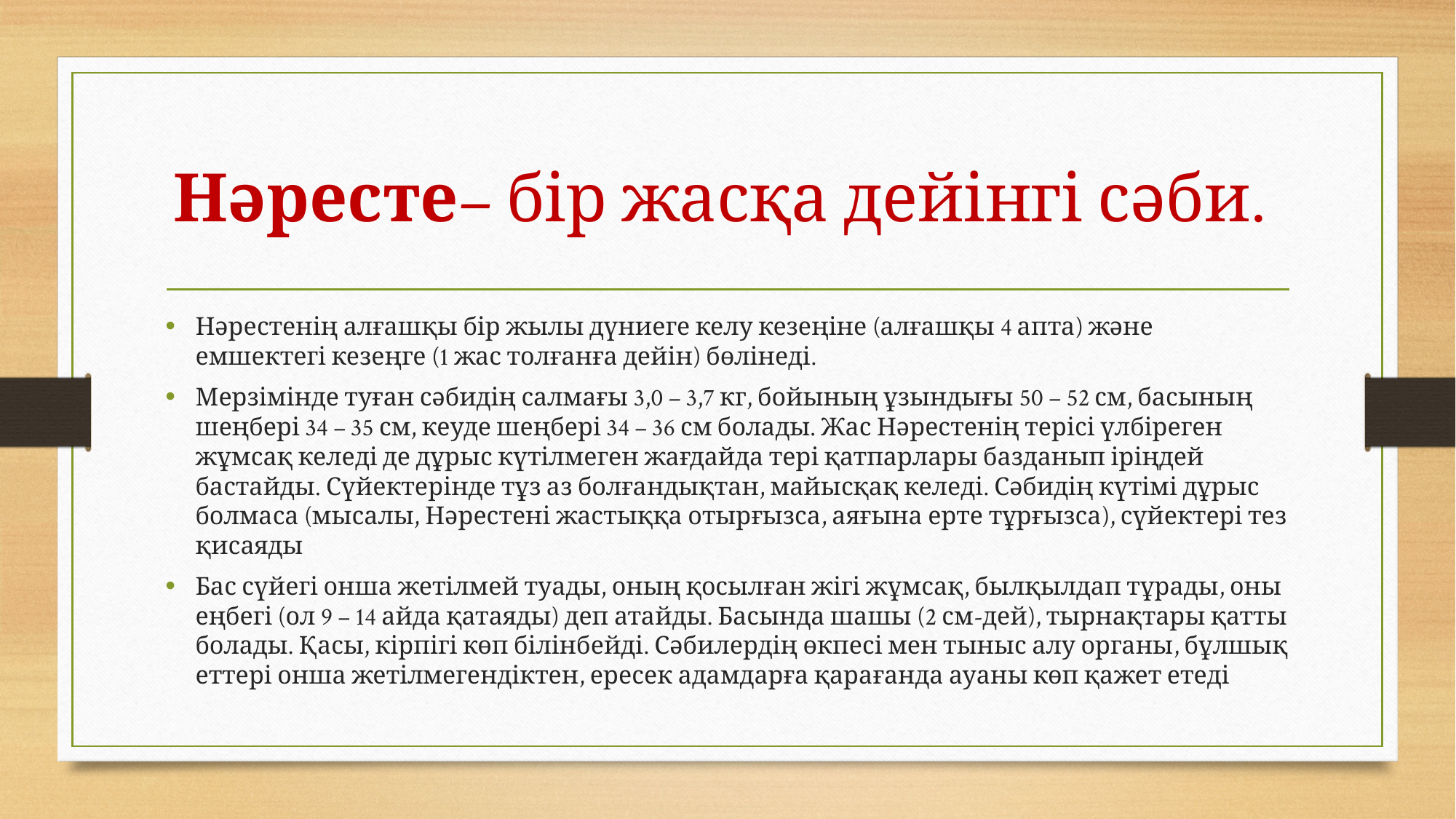

# Нәресте– бір жасқа дейінгі сәби.
Нәрестенің алғашқы бір жылы дүниеге келу кезеңіне (алғашқы 4 апта) және емшектегі кезеңге (1 жас толғанға дейін) бөлінеді.
Мерзімінде туған сәбидің салмағы 3,0 – 3,7 кг, бойының ұзындығы 50 – 52 см, басының шеңбері 34 – 35 см, кеуде шеңбері 34 – 36 см болады. Жас Нәрестенің терісі үлбіреген жұмсақ келеді де дұрыс күтілмеген жағдайда тері қатпарлары базданып іріңдей бастайды. Сүйектерінде тұз аз болғандықтан, майысқақ келеді. Сәбидің күтімі дұрыс болмаса (мысалы, Нәрестені жастыққа отырғызса, аяғына ерте тұрғызса), сүйектері тез қисаяды
Бас сүйегі онша жетілмей туады, оның қосылған жігі жұмсақ, былқылдап тұрады, оны еңбегі (ол 9 – 14 айда қатаяды) деп атайды. Басында шашы (2 см-дей), тырнақтары қатты болады. Қасы, кірпігі көп білінбейді. Сәбилердің өкпесі мен тыныс алу органы, бұлшық еттері онша жетілмегендіктен, ересек адамдарға қарағанда ауаны көп қажет етеді